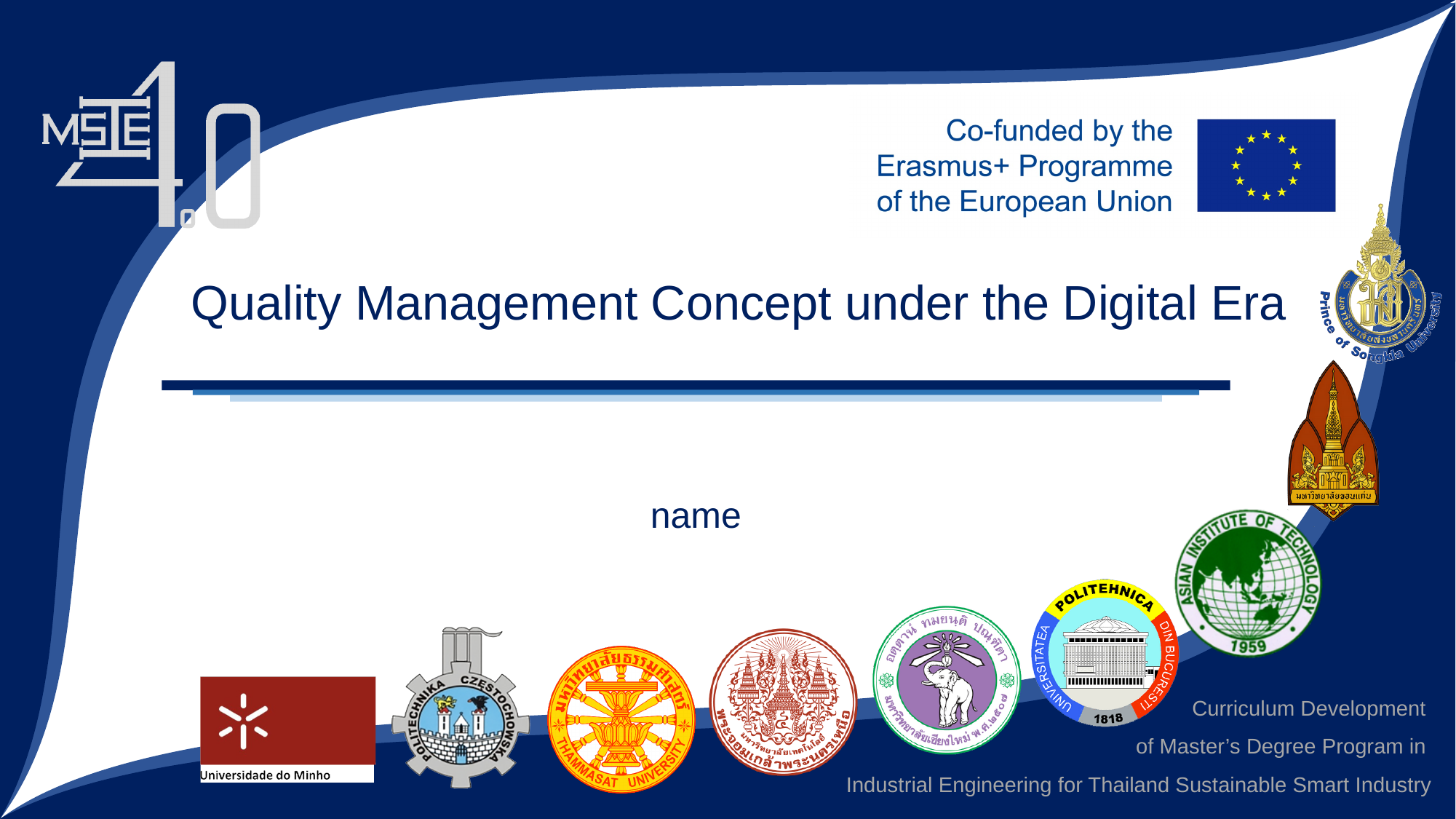

Quality Management Concept under the Digital Era

name